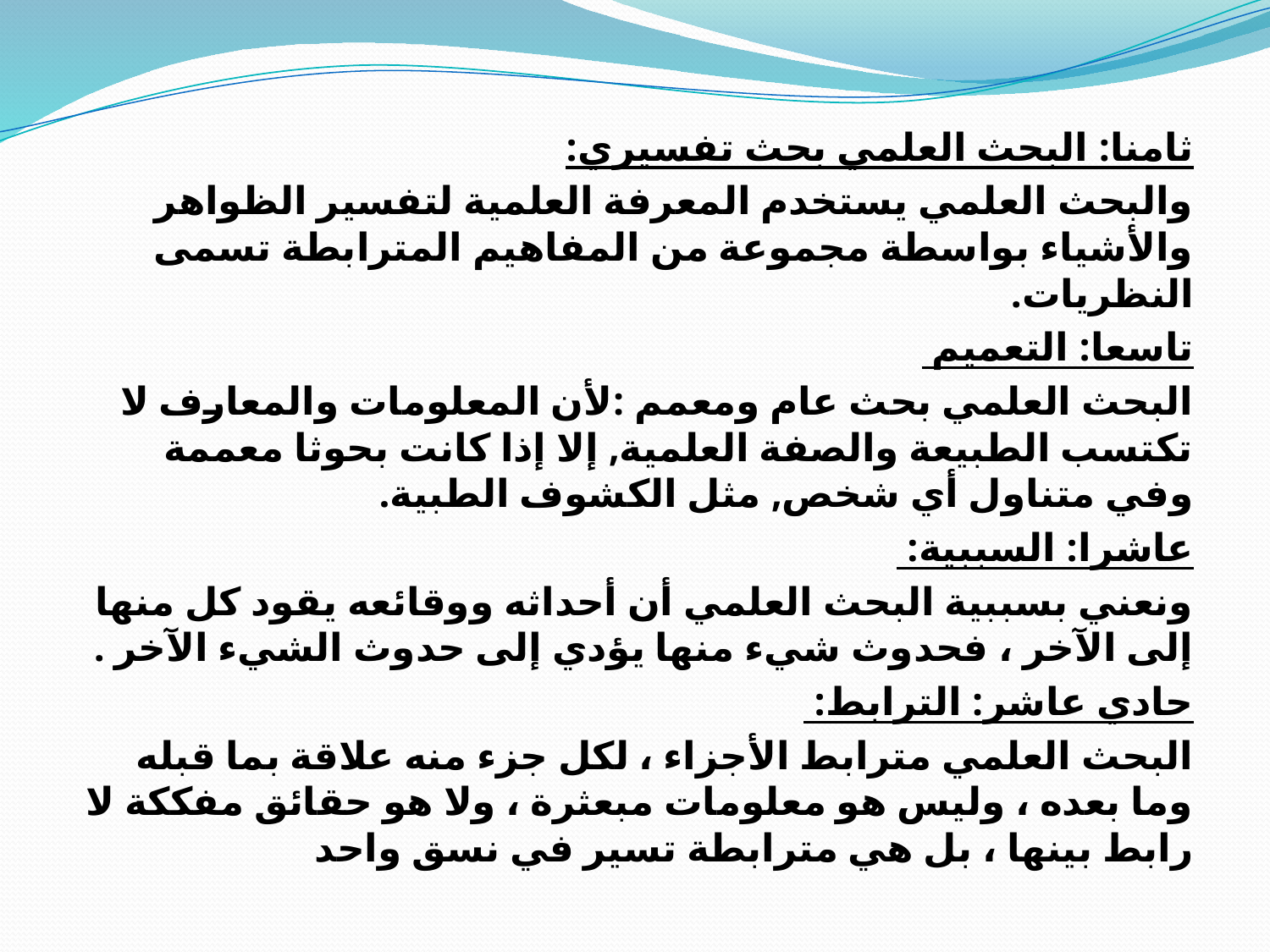

ثامنا: البحث العلمي بحث تفسيري:
والبحث العلمي يستخدم المعرفة العلمية لتفسير الظواهر والأشياء بواسطة مجموعة من المفاهيم المترابطة تسمى النظريات.
تاسعا: التعميم
البحث العلمي بحث عام ومعمم :لأن المعلومات والمعارف لا تكتسب الطبيعة والصفة العلمية, إلا إذا كانت بحوثا معممة وفي متناول أي شخص, مثل الكشوف الطبية.
عاشرا: السببية:
ونعني بسببية البحث العلمي أن أحداثه ووقائعه يقود كل منها إلى الآخر ، فحدوث شيء منها يؤدي إلى حدوث الشيء الآخر .
حادي عاشر: الترابط:
البحث العلمي مترابط الأجزاء ، لكل جزء منه علاقة بما قبله وما بعده ، وليس هو معلومات مبعثرة ، ولا هو حقائق مفككة لا رابط بينها ، بل هي مترابطة تسير في نسق واحد